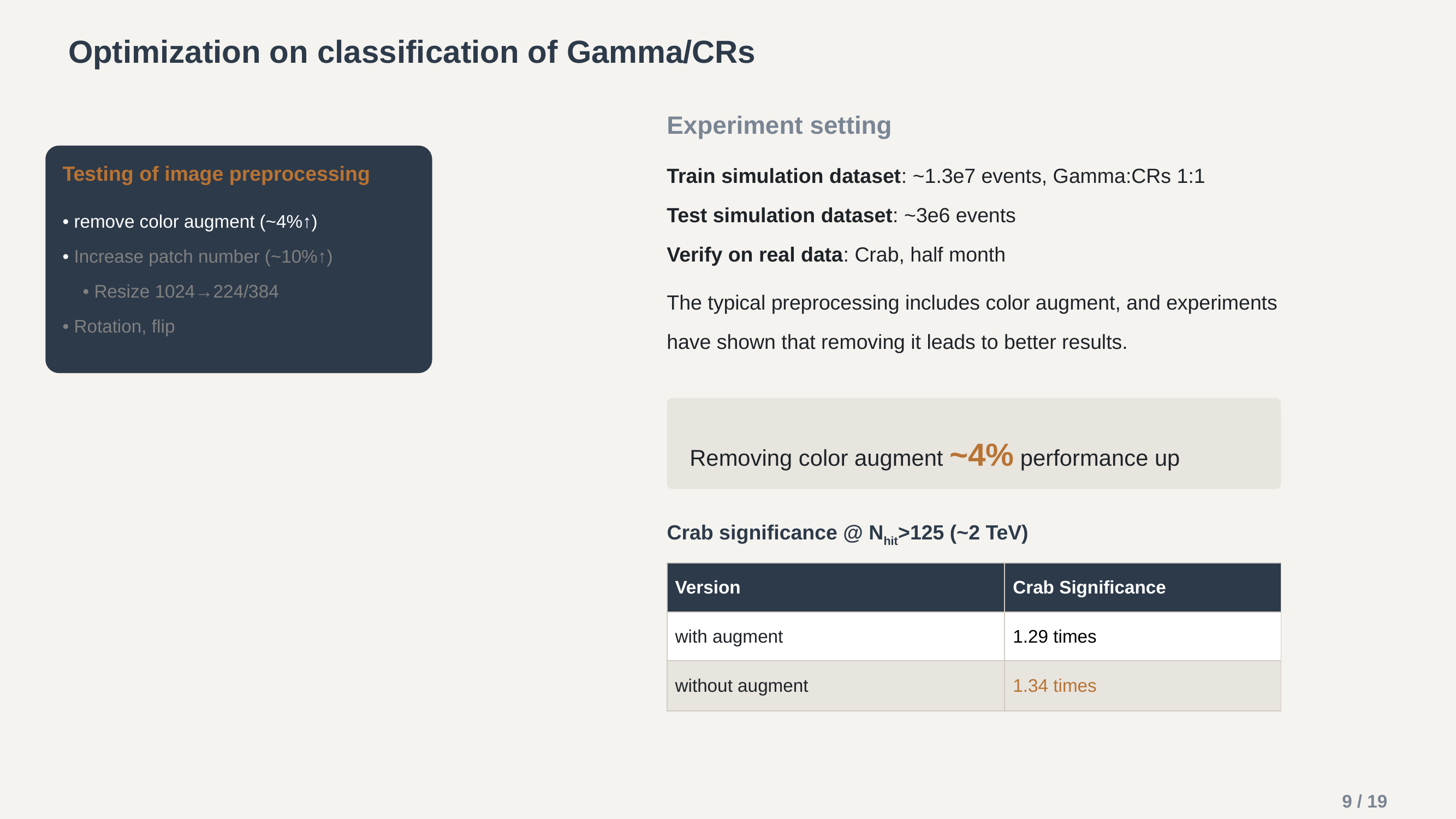

Optimization on classification of Gamma/CRs
Experiment setting

Train simulation dataset: ~1.3e7 events, Gamma:CRs 1:1
Test simulation dataset: ~3e6 events
Verify on real data: Crab, half month
The typical preprocessing includes color augment, and experiments have shown that removing it leads to better results.
Testing of image preprocessing
• remove color augment (~4%↑)
• Increase patch number (~10%↑)
    • Resize 1024→224/384
• Rotation, flip

Removing color augment ~4% performance up
Crab significance @ Nhit>125 (~2 TeV)
| Version | Crab Significance |
| --- | --- |
| with augment | 1.29 times |
| without augment | 1.34 times |
9 / 19